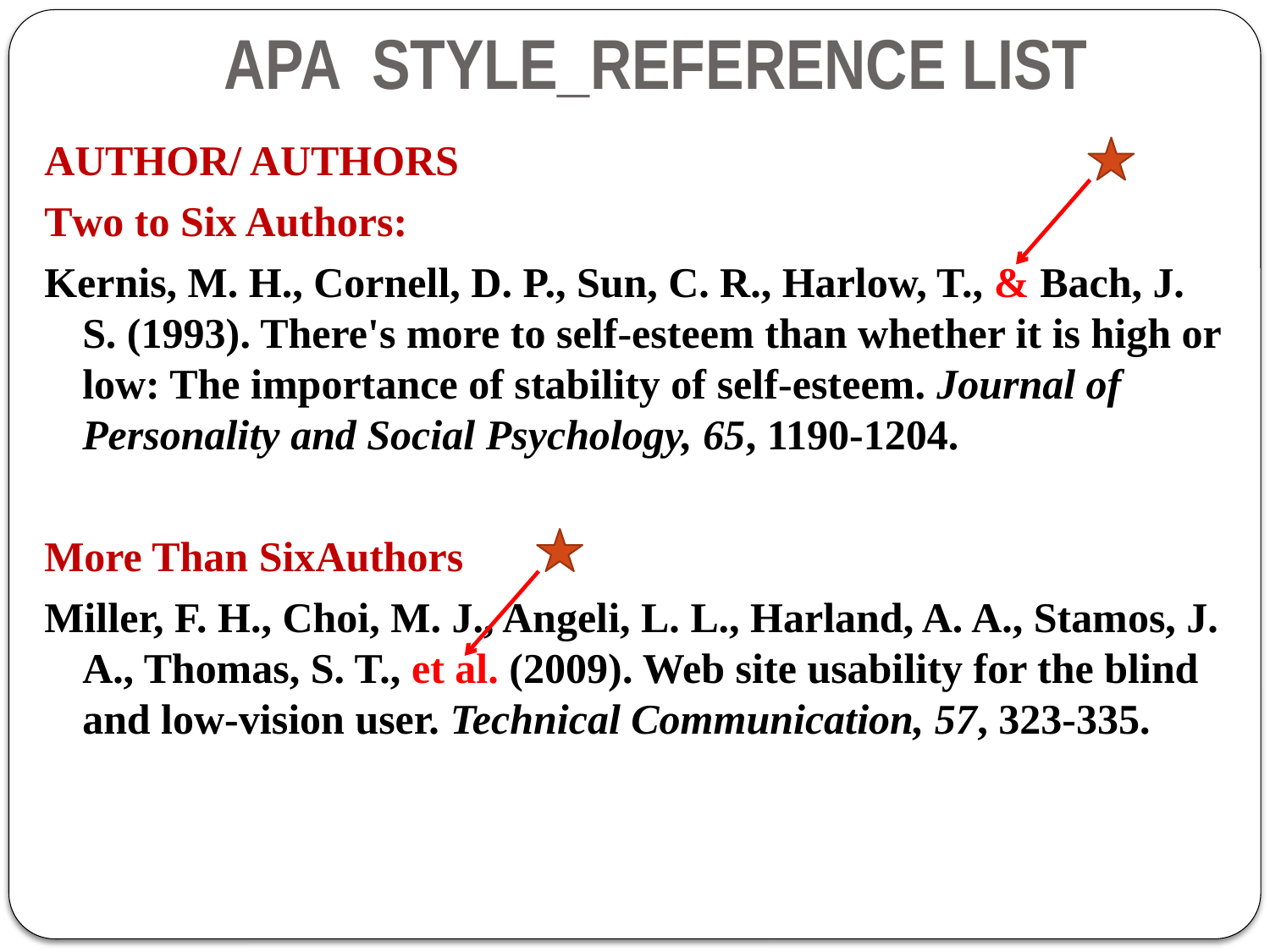

APA  STYLE_REFERENCE LIST
AUTHOR/ AUTHORS
Two to Six Authors:
Kernis, M. H., Cornell, D. P., Sun, C. R., Harlow, T., & Bach, J. S. (1993). There's more to self-esteem than whether it is high or low: The importance of stability of self-esteem. Journal of Personality and Social Psychology, 65, 1190-1204.

More Than SixAuthors
Miller, F. H., Choi, M. J., Angeli, L. L., Harland, A. A., Stamos, J. A., Thomas, S. T., et al. (2009). Web site usability for the blind and low-vision user. Technical Communication, 57, 323-335.